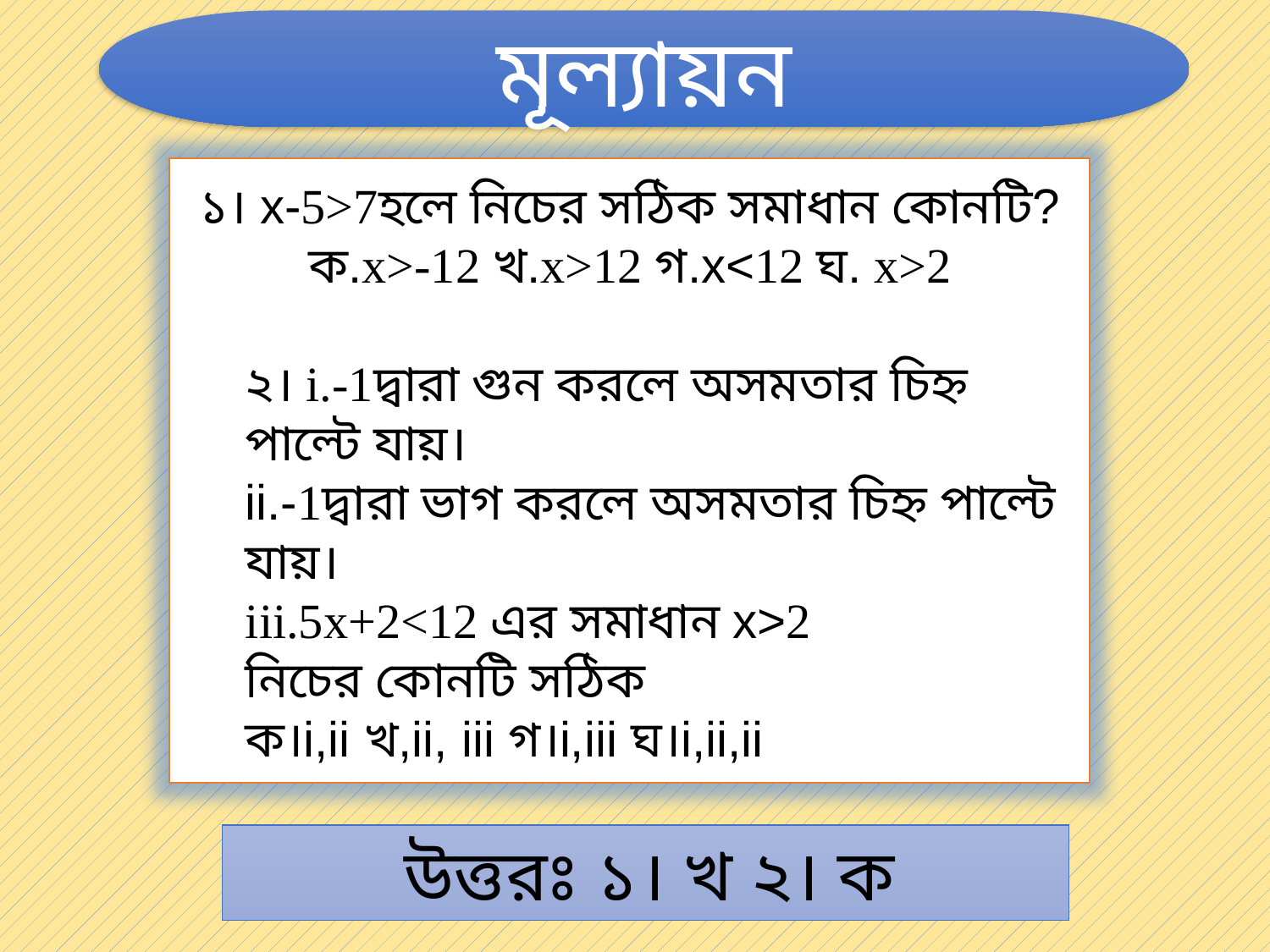

মূল্যায়ন
১। x-5>7হলে নিচের সঠিক সমাধান কোনটি?
ক.x>-12 খ.x>12 গ.x<12 ঘ. x>2

২। i.-1দ্বারা গুন করলে অসমতার চিহ্ন পাল্টে যায়।
ii.-1দ্বারা ভাগ করলে অসমতার চিহ্ন পাল্টে যায়।
iii.5x+2<12 এর সমাধান x>2
নিচের কোনটি সঠিক
ক।i,ii খ,ii, iii গ।i,iii ঘ।i,ii,ii
 উত্তরঃ ১। খ ২। ক